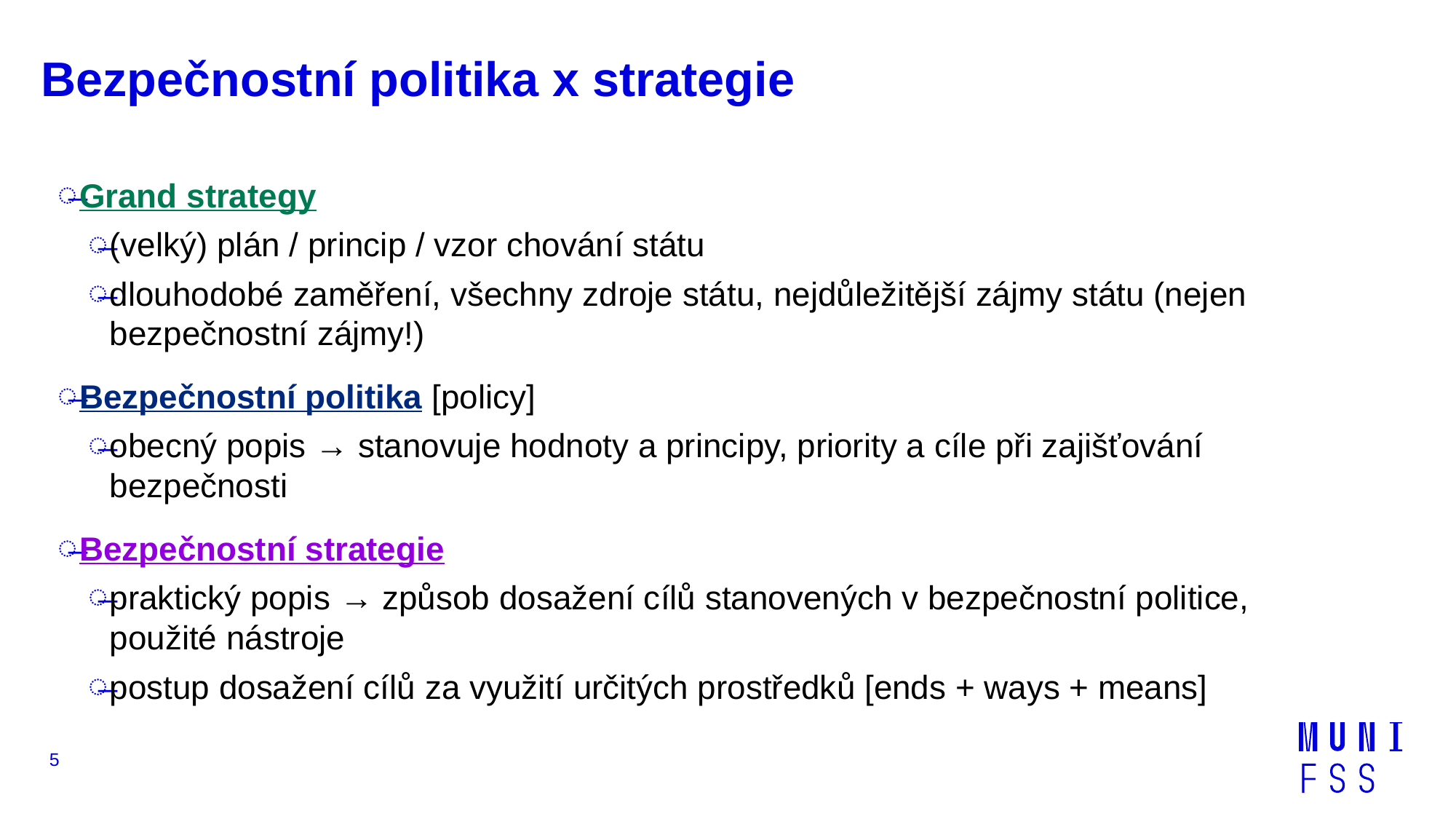

# Bezpečnostní politika x strategie
Grand strategy
(velký) plán / princip / vzor chování státu
dlouhodobé zaměření, všechny zdroje státu, nejdůležitější zájmy státu (nejen bezpečnostní zájmy!)
Bezpečnostní politika [policy]
obecný popis → stanovuje hodnoty a principy, priority a cíle při zajišťování bezpečnosti
Bezpečnostní strategie
praktický popis → způsob dosažení cílů stanovených v bezpečnostní politice, použité nástroje
postup dosažení cílů za využití určitých prostředků [ends + ways + means]

5